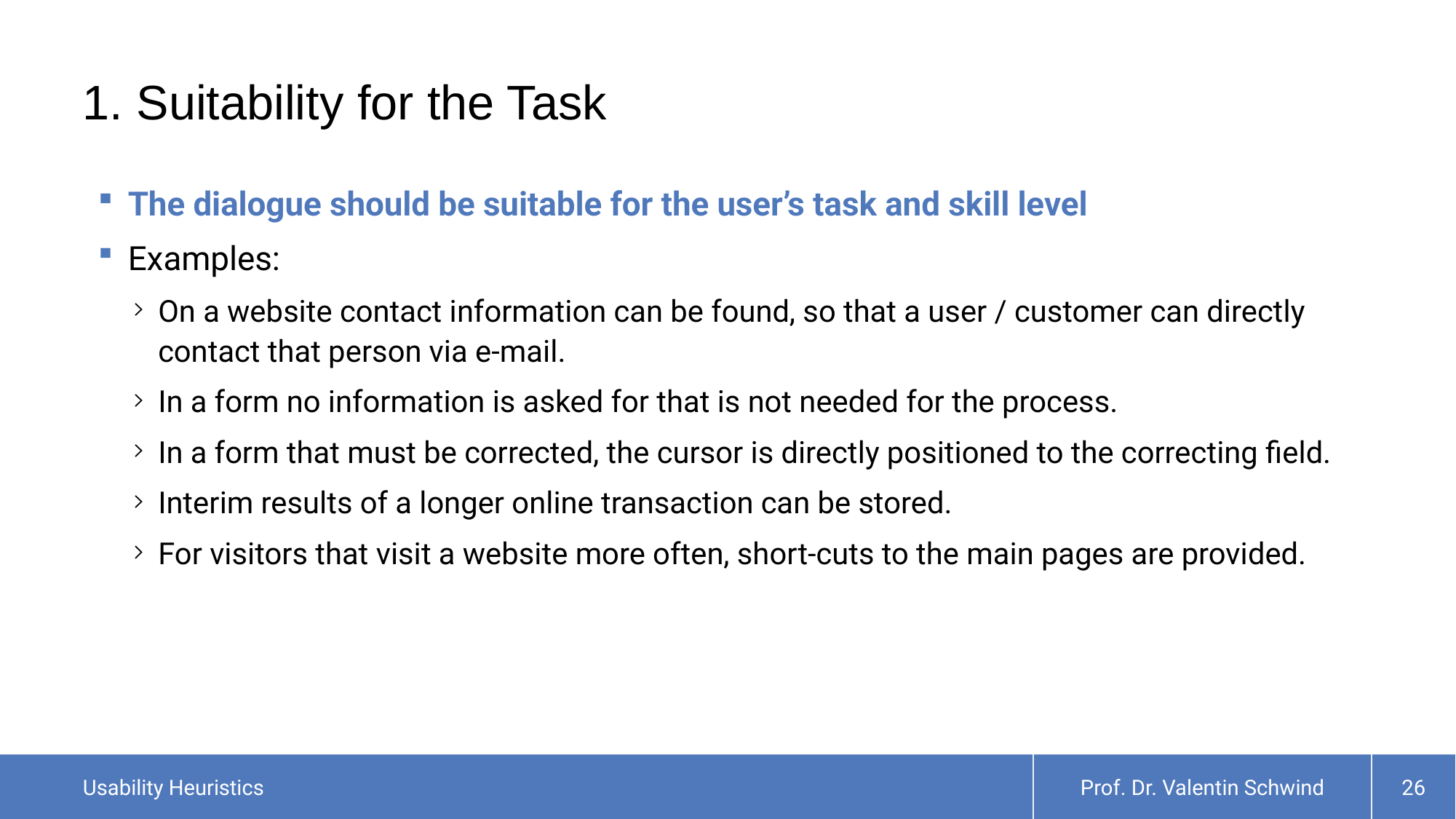

# 1. Suitability for the Task
The dialogue should be suitable for the user’s task and skill level
Examples:
On a website contact information can be found, so that a user / customer can directly contact that person via e-mail.
In a form no information is asked for that is not needed for the process.
In a form that must be corrected, the cursor is directly positioned to the correcting field.
Interim results of a longer online transaction can be stored.
For visitors that visit a website more often, short-cuts to the main pages are provided.

Usability Heuristics
Prof. Dr. Valentin Schwind
26